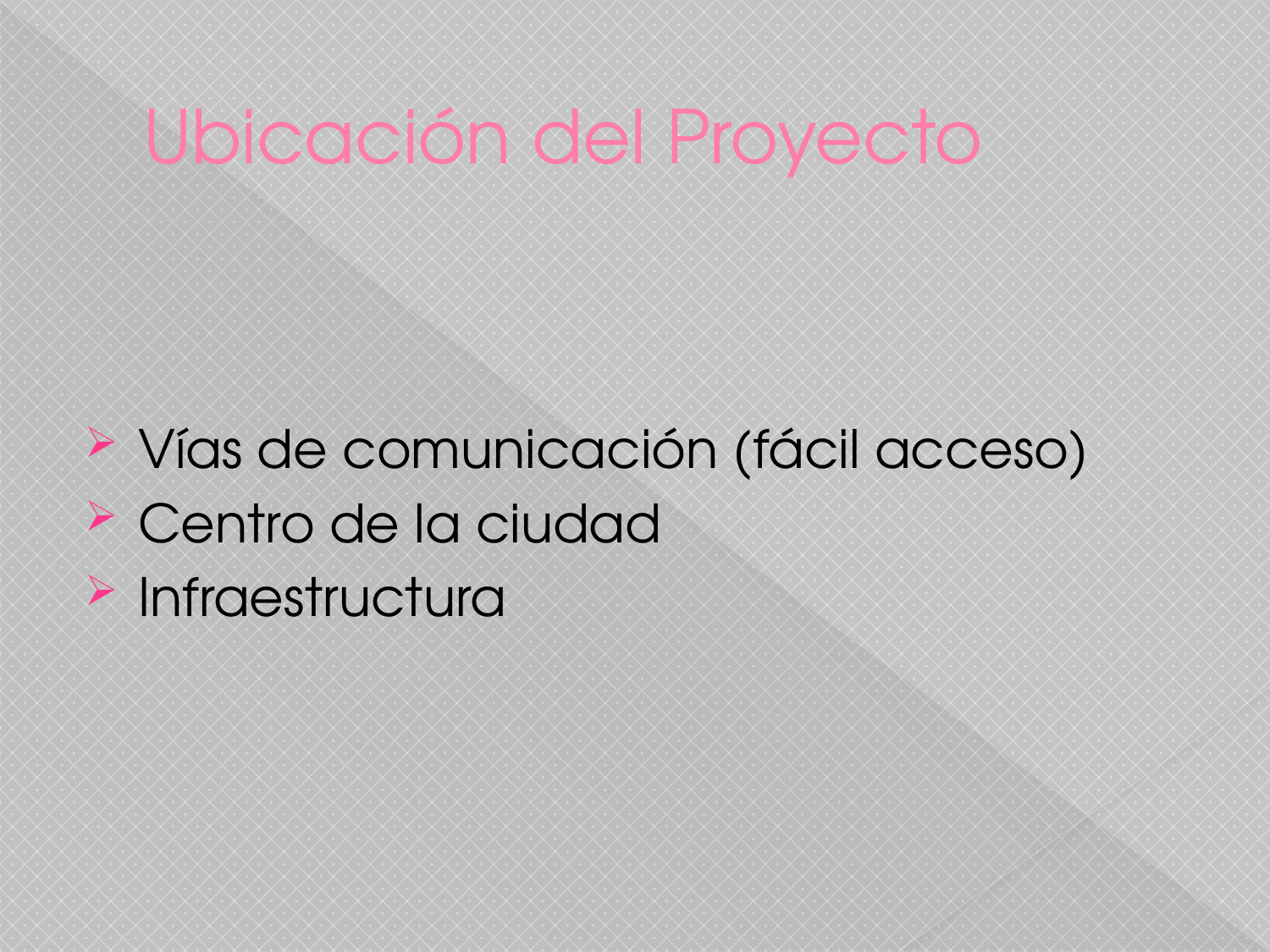

# Ubicación del Proyecto

Vías de comunicación (fácil acceso)
Centro de la ciudad
Infraestructura